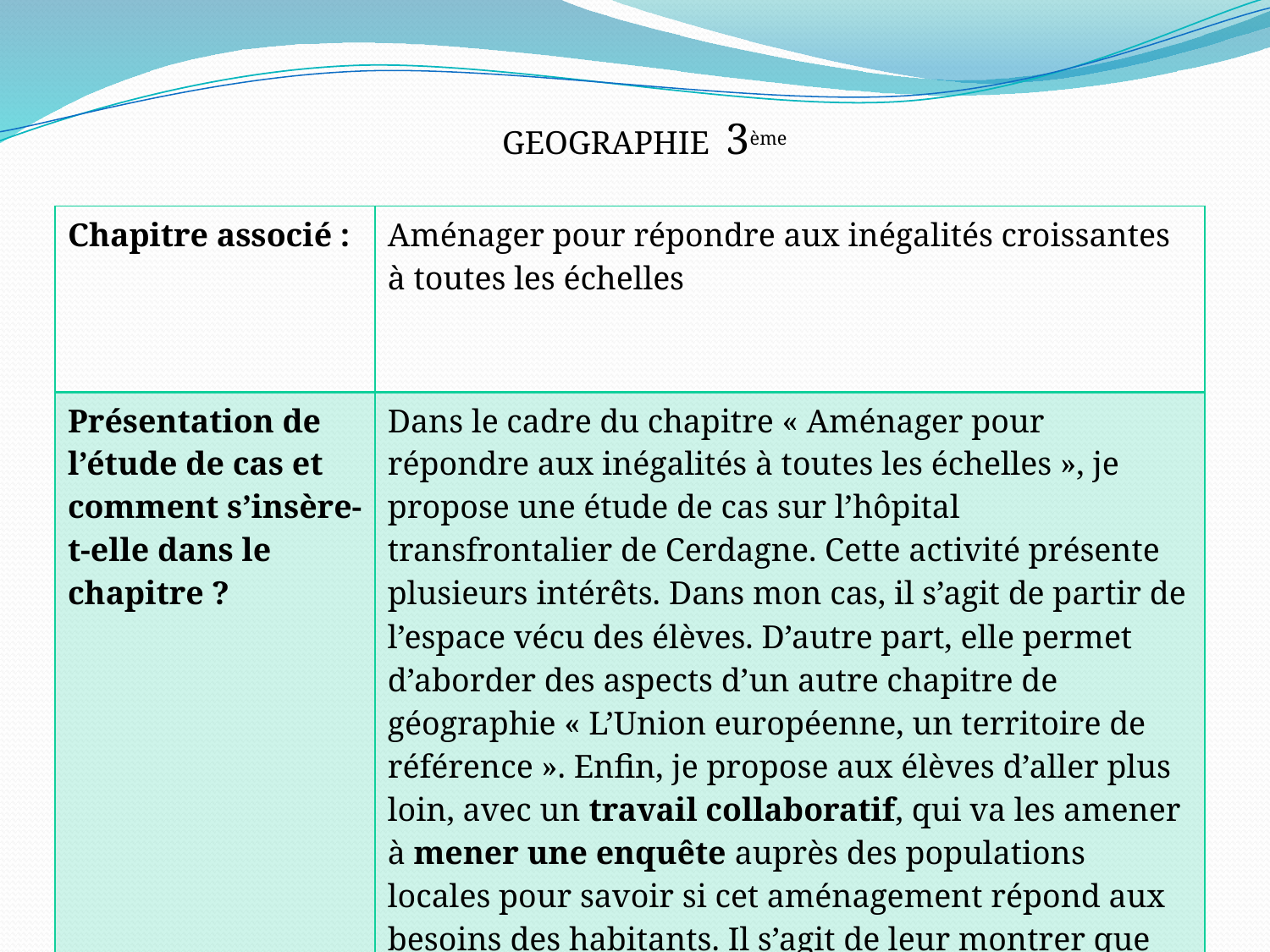

GEOGRAPHIE  3ème
| Chapitre associé : | Aménager pour répondre aux inégalités croissantes à toutes les échelles |
| --- | --- |
| Présentation de l’étude de cas et comment s’insère-t-elle dans le chapitre ? | Dans le cadre du chapitre « Aménager pour répondre aux inégalités à toutes les échelles », je propose une étude de cas sur l’hôpital transfrontalier de Cerdagne. Cette activité présente plusieurs intérêts. Dans mon cas, il s’agit de partir de l’espace vécu des élèves. D’autre part, elle permet d’aborder des aspects d’un autre chapitre de géographie « L’Union européenne, un territoire de référence ». Enfin, je propose aux élèves d’aller plus loin, avec un travail collaboratif, qui va les amener à mener une enquête auprès des populations locales pour savoir si cet aménagement répond aux besoins des habitants. Il s’agit de leur montrer que dans les politiques d’aménagement, l’avis des citoyens est pris en compte. |